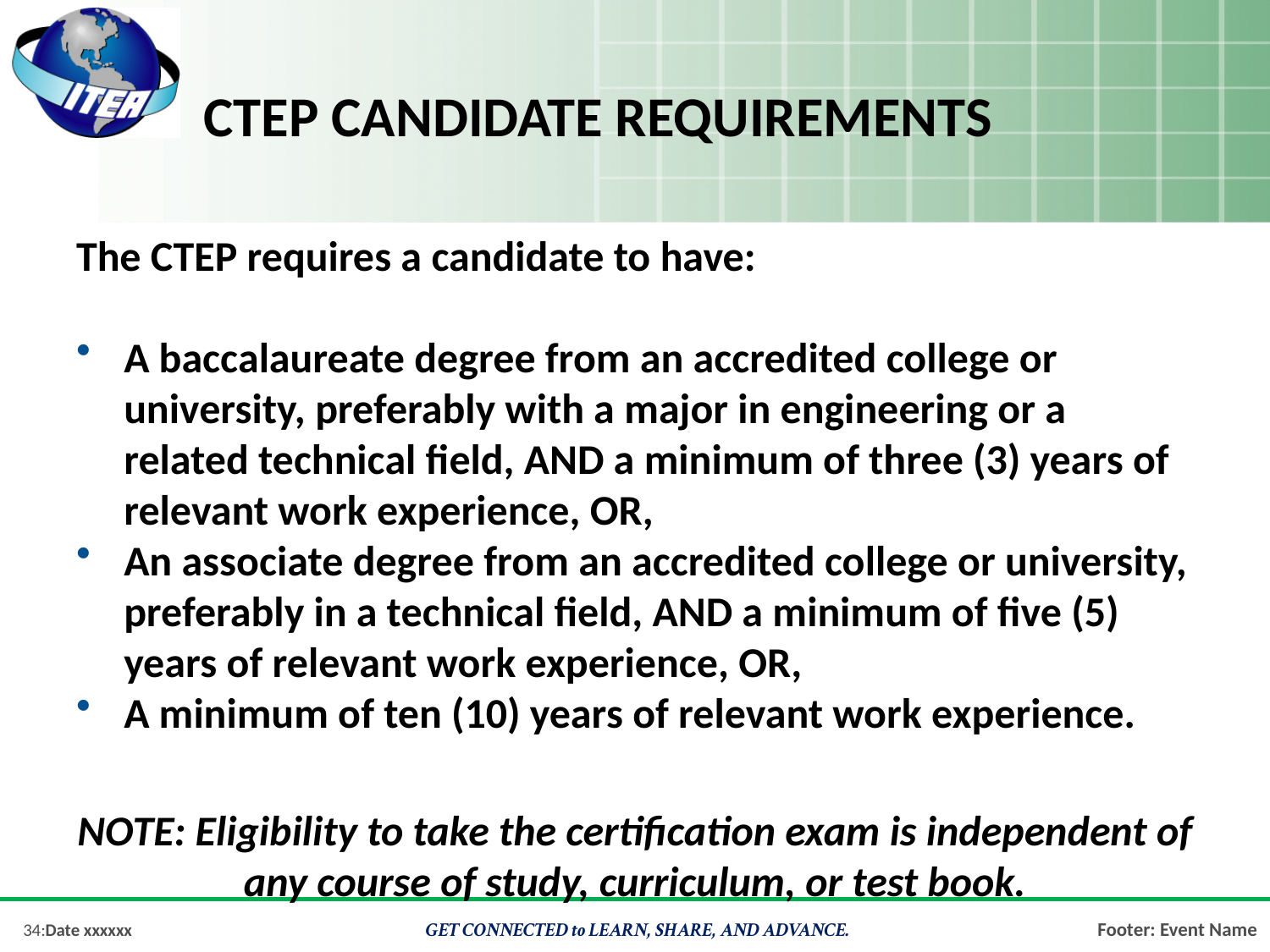

# Ctep candidate requirements
The CTEP requires a candidate to have:

A baccalaureate degree from an accredited college or university, preferably with a major in engineering or a related technical field, AND a minimum of three (3) years of relevant work experience, OR,
An associate degree from an accredited college or university, preferably in a technical field, AND a minimum of five (5) years of relevant work experience, OR,
A minimum of ten (10) years of relevant work experience.

NOTE: Eligibility to take the certification exam is independent of any course of study, curriculum, or test book.